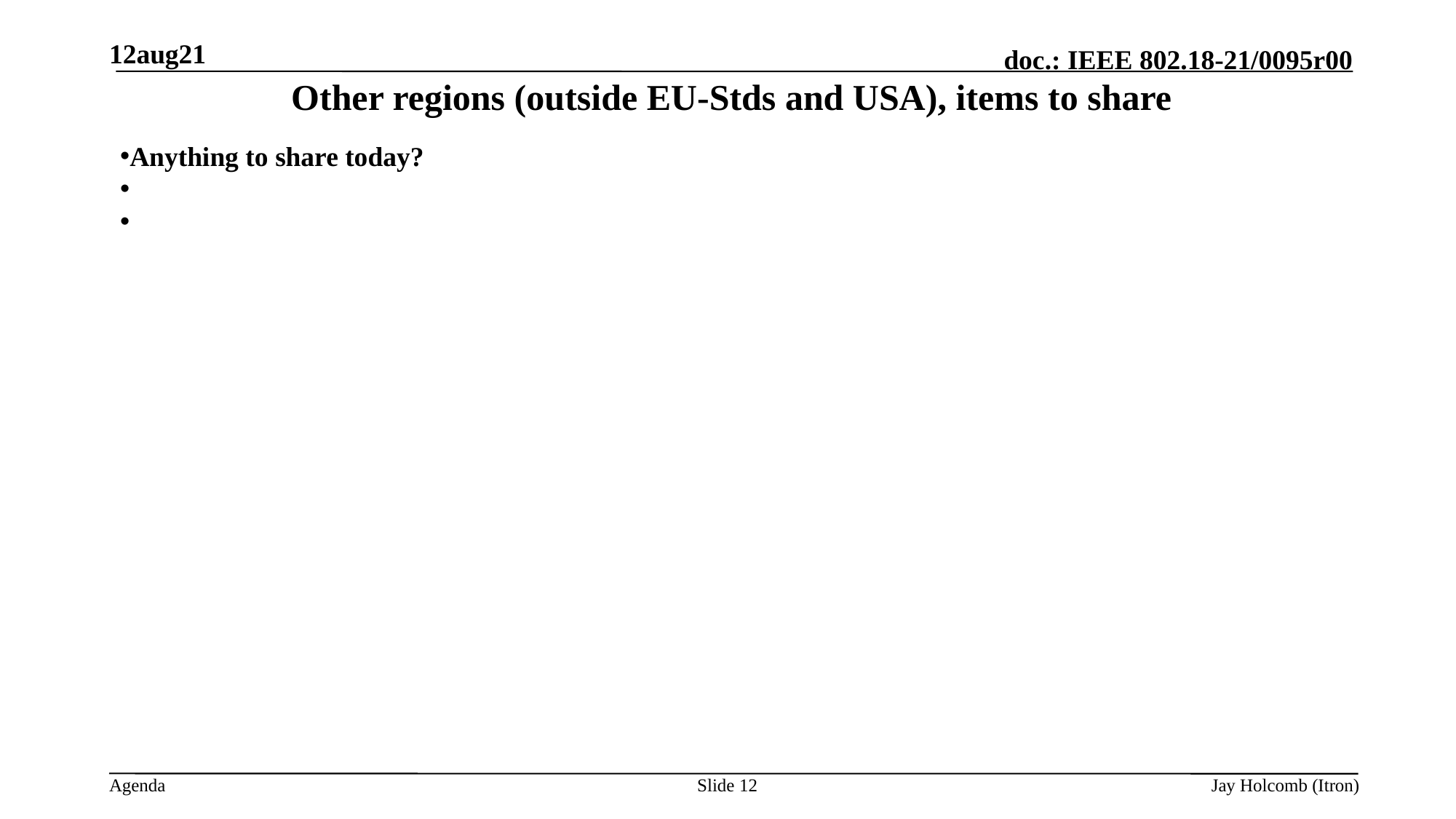

12aug21
# Other regions (outside EU-Stds and USA), items to share

Anything to share today?

Slide 12
Jay Holcomb (Itron)